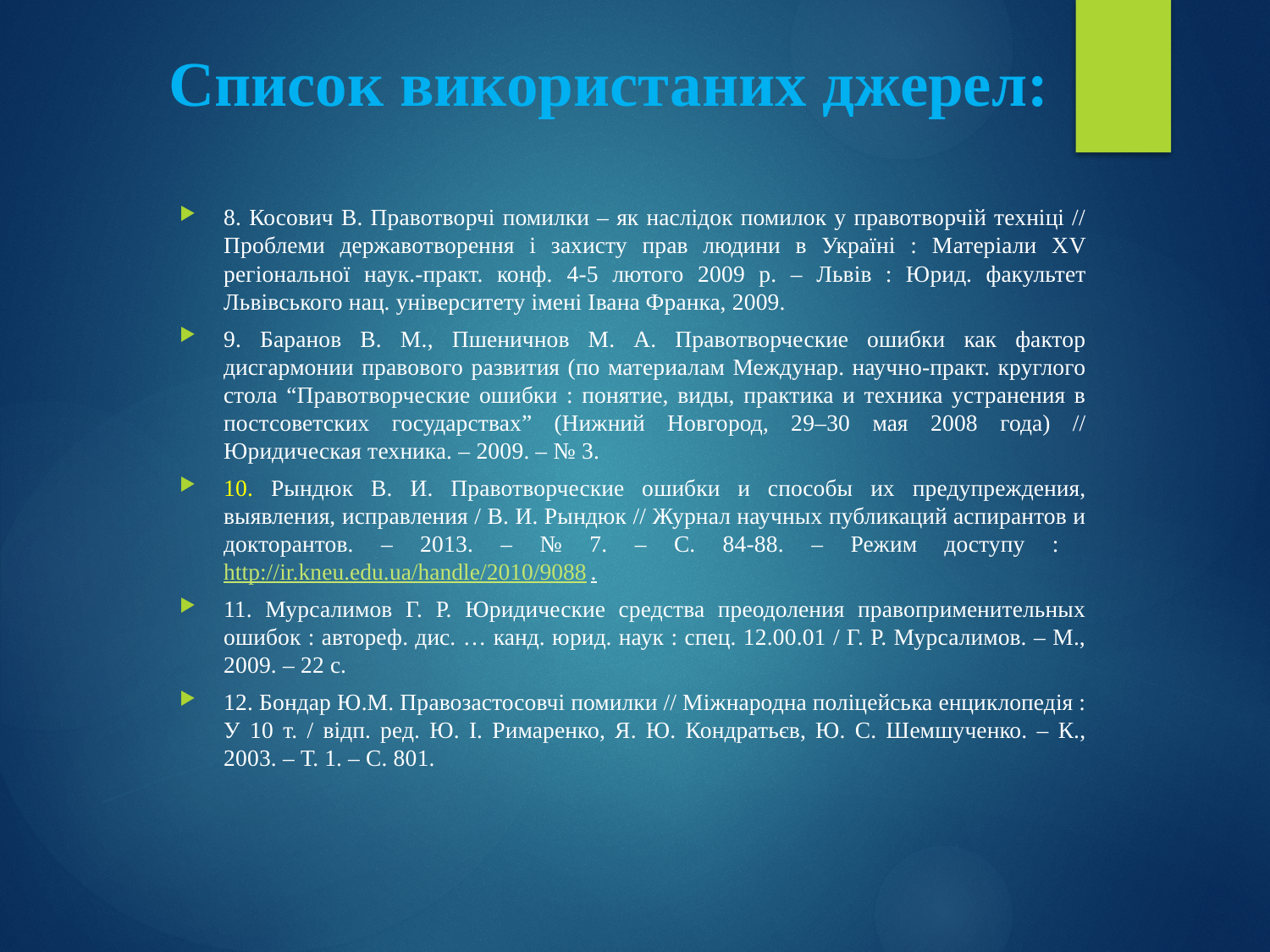

# Список використаних джерел:
8. Косович В. Правотворчі помилки – як наслідок помилок у правотворчій техніці // Проблеми державотворення і захисту прав людини в Україні : Матеріали ХV регіональної наук.-практ. конф. 4-5 лютого 2009 р. – Львів : Юрид. факультет Львівського нац. університету імені Івана Франка, 2009.
9. Баранов В. М., Пшеничнов М. А. Правотворческие ошибки как фактор дисгармонии правового развития (по материалам Междунар. научно-практ. круглого стола “Правотворческие ошибки : понятие, виды, практика и техника устранения в постсоветских государствах” (Нижний Новгород, 29–30 мая 2008 года) // Юридическая техника. – 2009. – № 3.
10. Рындюк В. И. Правотворческие ошибки и способы их предупреждения, выявления, исправления / В. И. Рындюк // Журнал научных публикаций аспирантов и докторантов. – 2013. – № 7. – С. 84-88. – Режим доступу :  http://ir.kneu.edu.ua/handle/2010/9088.
11. Мурсалимов Г. Р. Юридические средства преодоления правоприменительных ошибок : автореф. дис. … канд. юрид. наук : спец. 12.00.01 / Г. Р. Мурсалимов. – М., 2009. – 22 с.
12. Бондар Ю.М. Правозастосовчі помилки // Міжнародна поліцейська енциклопедія : У 10 т. / відп. ред. Ю. І. Римаренко, Я. Ю. Кондратьєв, Ю. С. Шемшученко. – К., 2003. – Т. 1. – С. 801.